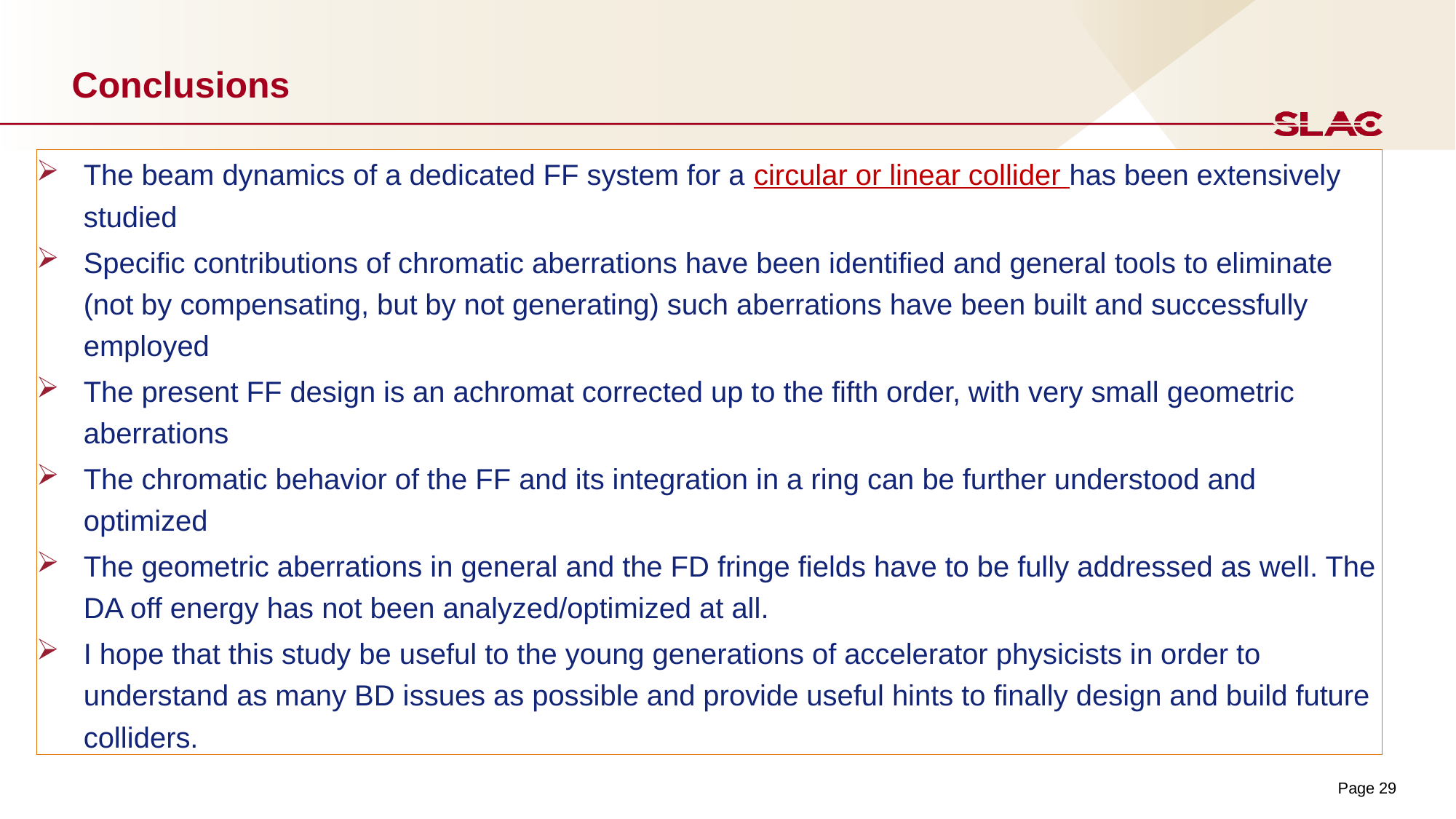

# Conclusions
The beam dynamics of a dedicated FF system for a circular or linear collider has been extensively studied
Specific contributions of chromatic aberrations have been identified and general tools to eliminate (not by compensating, but by not generating) such aberrations have been built and successfully employed
The present FF design is an achromat corrected up to the fifth order, with very small geometric aberrations
The chromatic behavior of the FF and its integration in a ring can be further understood and optimized
The geometric aberrations in general and the FD fringe fields have to be fully addressed as well. The DA off energy has not been analyzed/optimized at all.
I hope that this study be useful to the young generations of accelerator physicists in order to understand as many BD issues as possible and provide useful hints to finally design and build future colliders.

Page 29